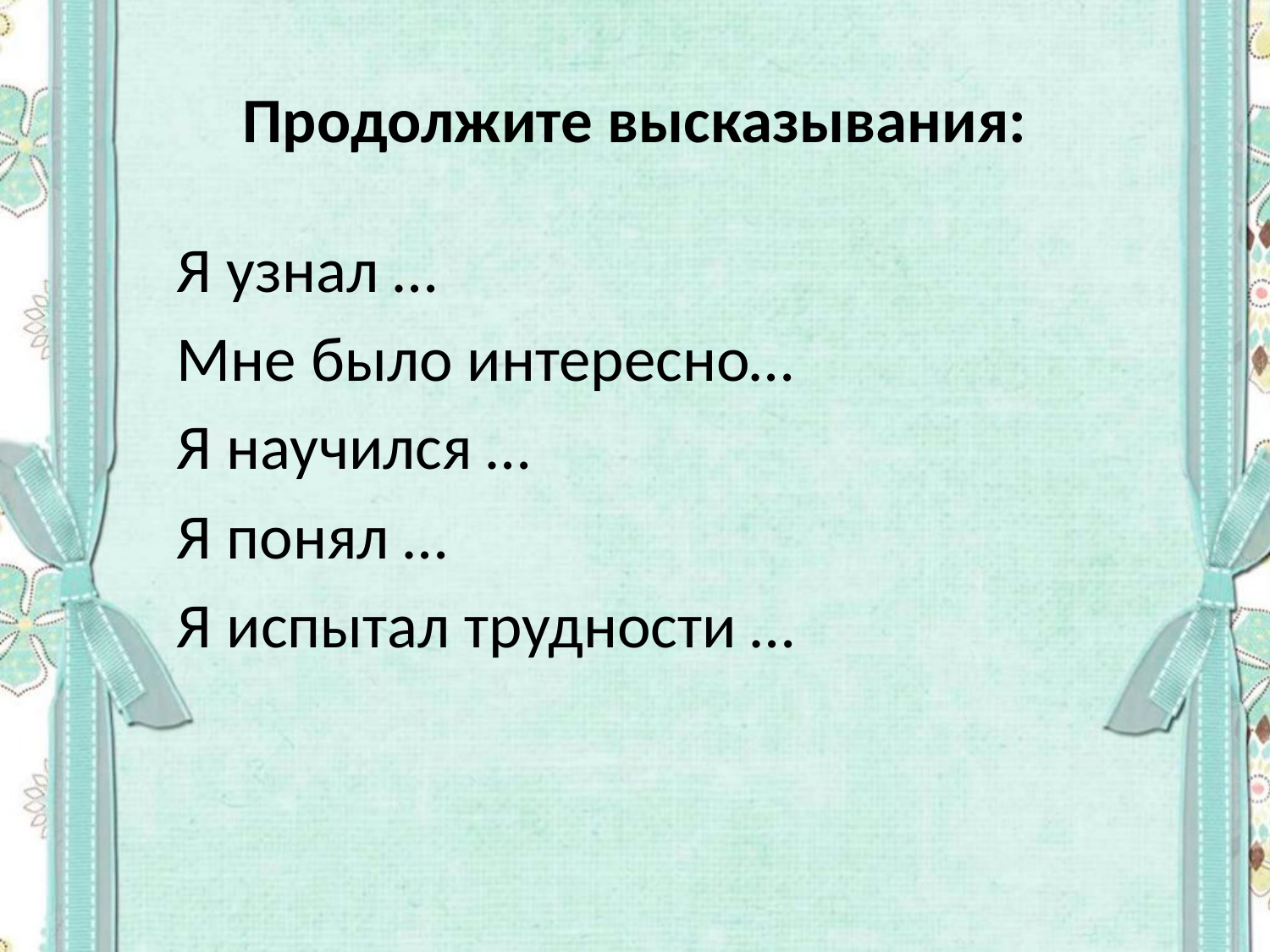

# Продолжите высказывания:
       Я узнал …
       Мне было интересно…
       Я научился …
       Я понял …
       Я испытал трудности …